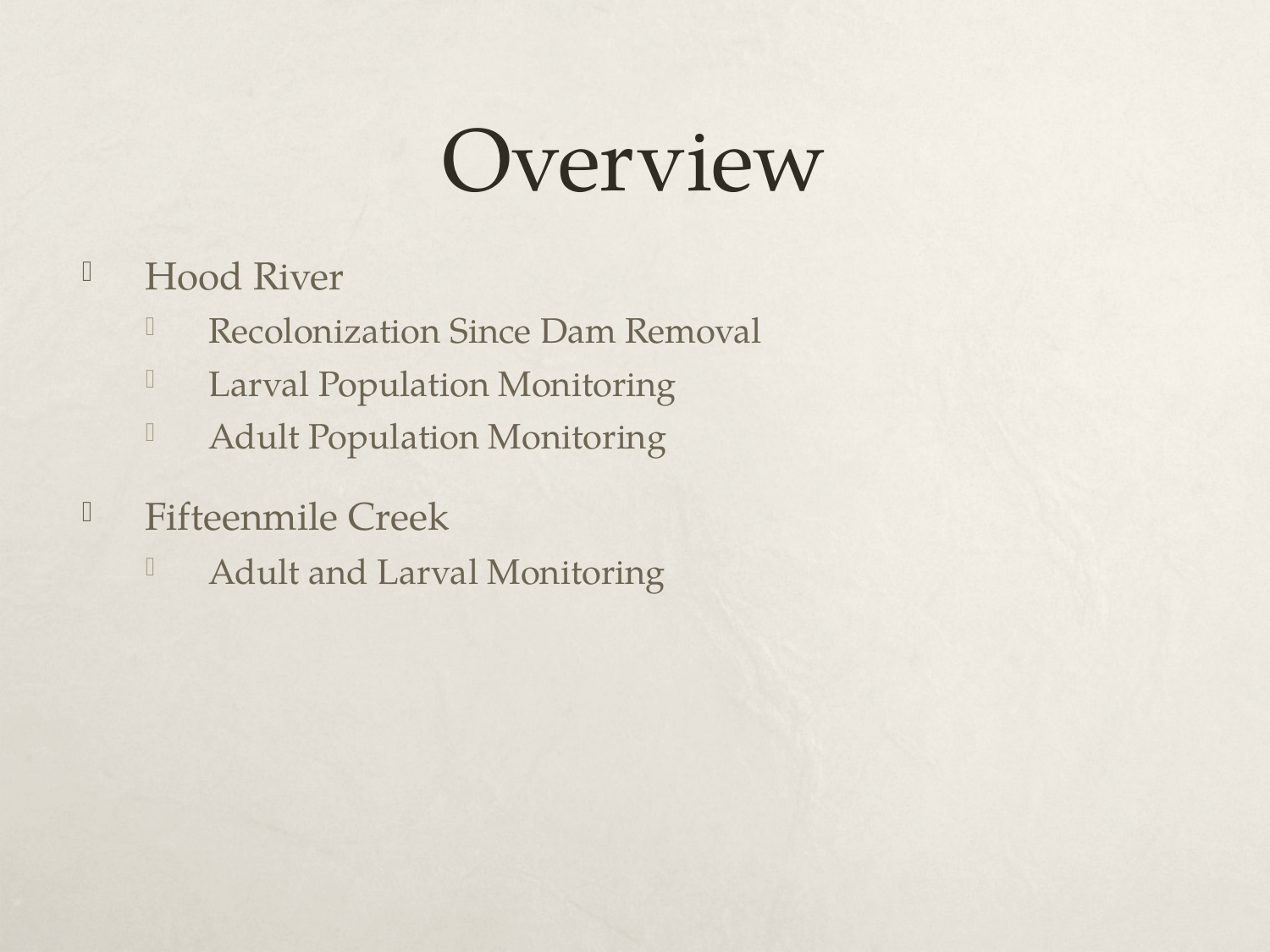

# Overview

Hood River
Recolonization Since Dam Removal
Larval Population Monitoring
Adult Population Monitoring
Fifteenmile Creek
Adult and Larval Monitoring